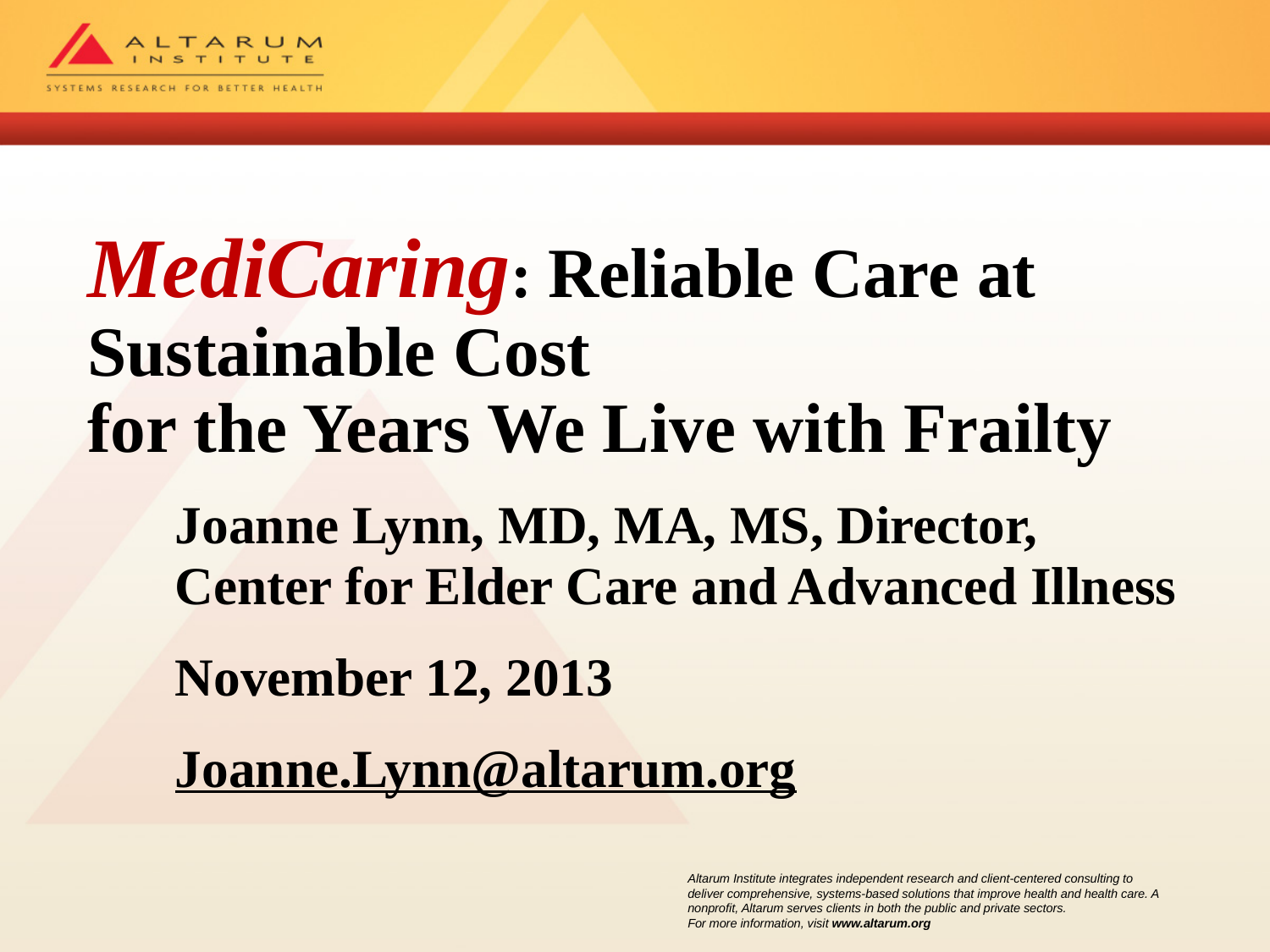

# MediCaring: Reliable Care at Sustainable Cost for the Years We Live with Frailty
Joanne Lynn, MD, MA, MS, Director,  Center for Elder Care and Advanced Illness
November 12, 2013
Joanne.Lynn@altarum.org